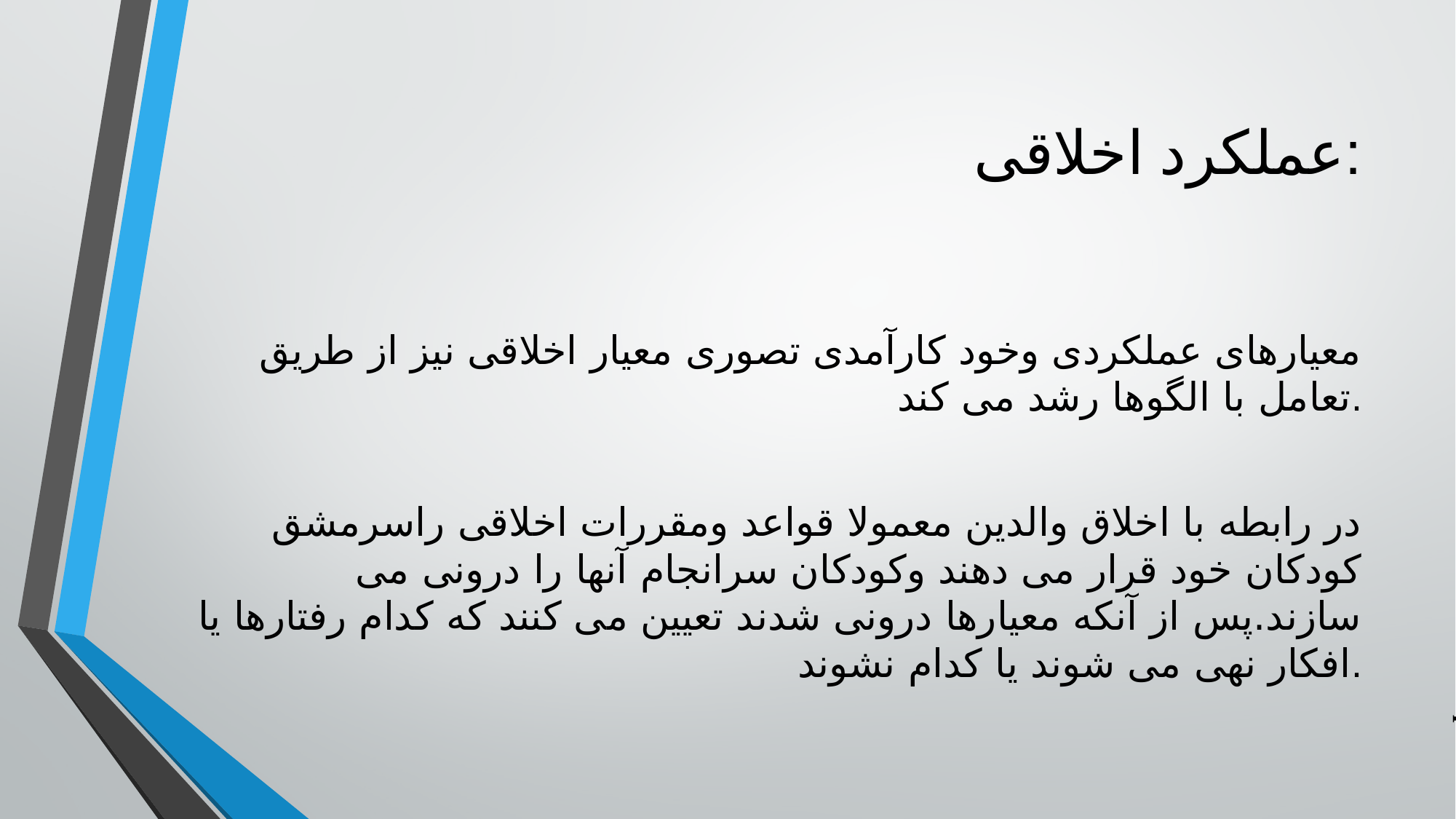

# عملکرد اخلاقی:
معیارهای عملکردی وخود کارآمدی تصوری معیار اخلاقی نیز از طریق تعامل با الگوها رشد می کند.

در رابطه با اخلاق والدین معمولا قواعد ومقررات اخلاقی راسرمشق کودکان خود قرار می دهند وکودکان سرانجام آنها را درونی می سازند.پس از آنکه معیارها درونی شدند تعیین می کنند که کدام رفتارها یا افکار نهی می شوند یا کدام نشوند.